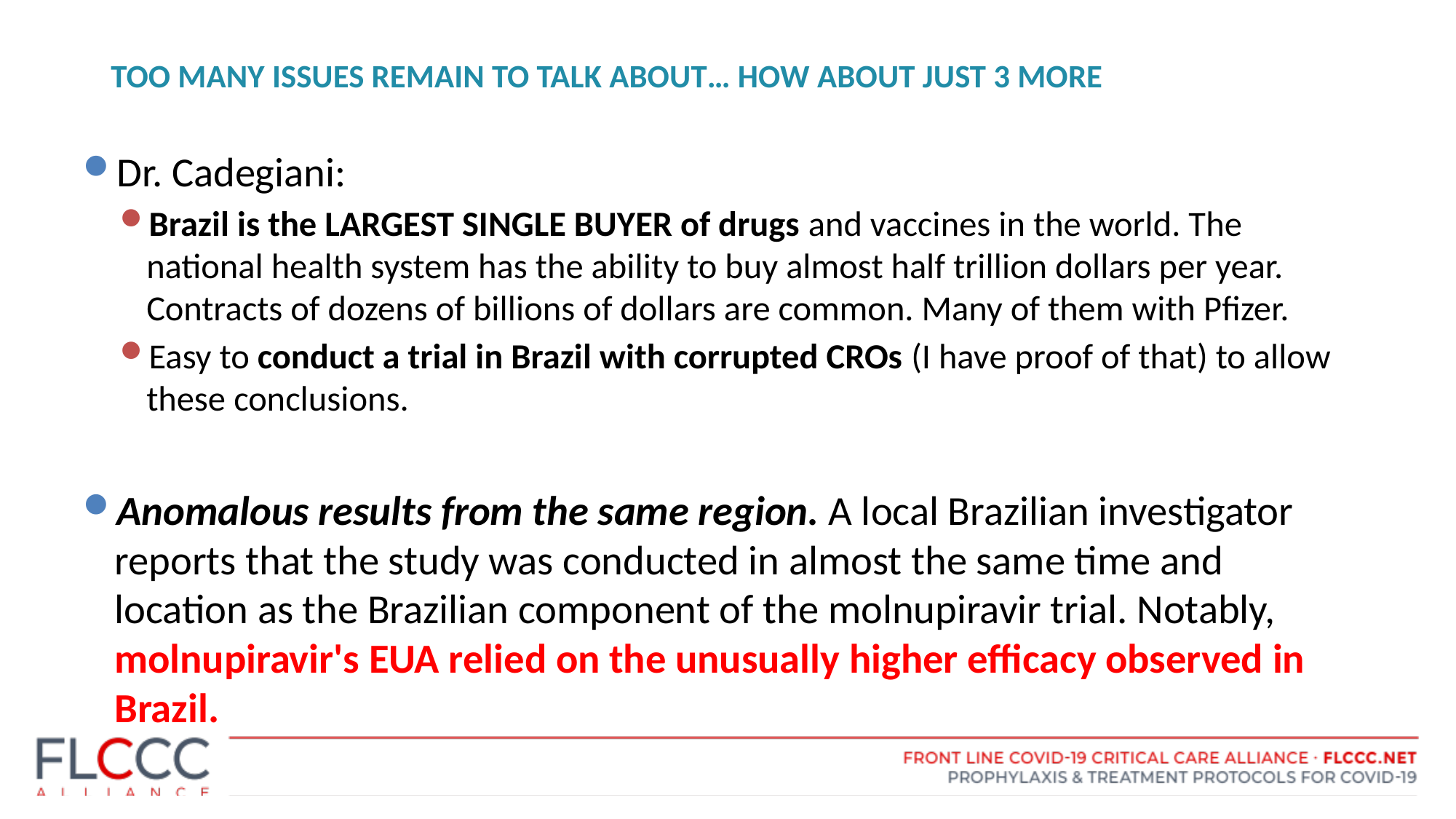

# TOO MANY ISSUES REMAIN TO TALK ABOUT… HOW ABOUT JUST 3 MORE
Dr. Cadegiani:
Brazil is the LARGEST SINGLE BUYER of drugs and vaccines in the world. The national health system has the ability to buy almost half trillion dollars per year. Contracts of dozens of billions of dollars are common. Many of them with Pfizer.
Easy to conduct a trial in Brazil with corrupted CROs (I have proof of that) to allow these conclusions.

Anomalous results from the same region. A local Brazilian investigator reports that the study was conducted in almost the same time and location as the Brazilian component of the molnupiravir trial. Notably, molnupiravir's EUA relied on the unusually higher efficacy observed in Brazil.